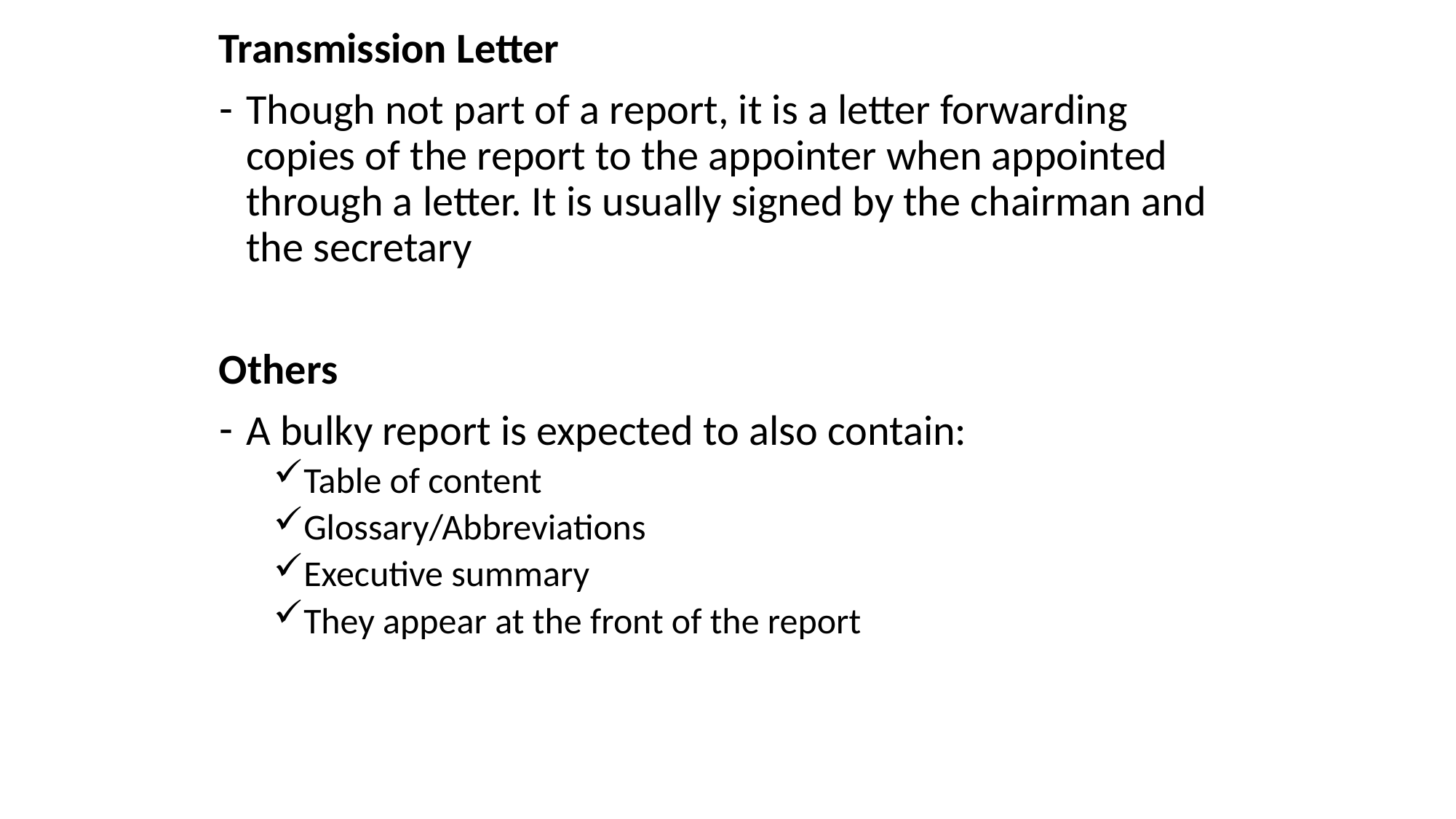

Transmission Letter
Though not part of a report, it is a letter forwarding copies of the report to the appointer when appointed through a letter. It is usually signed by the chairman and the secretary

Others
A bulky report is expected to also contain:
Table of content
Glossary/Abbreviations
Executive summary
They appear at the front of the report